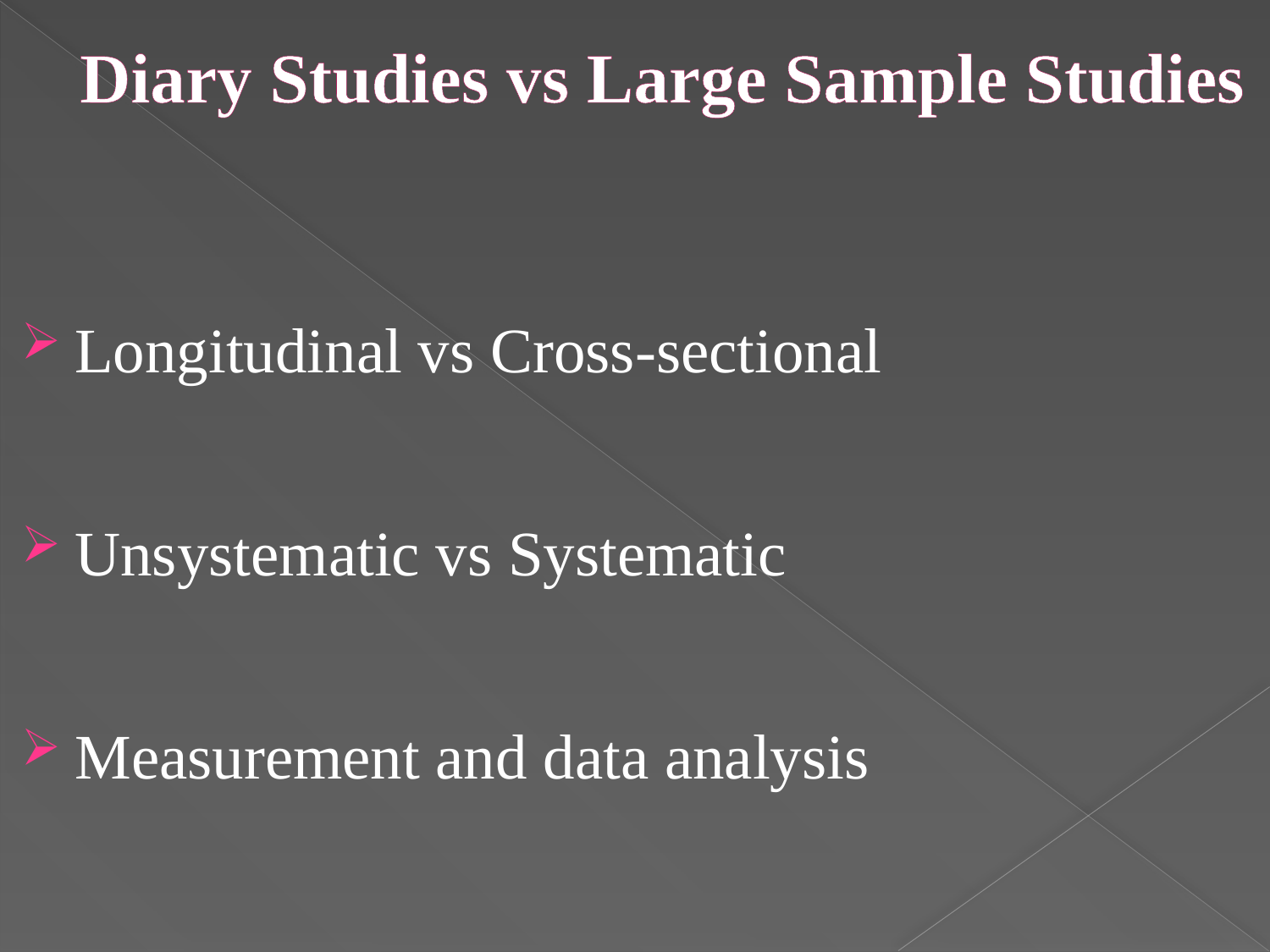

# Diary Studies vs Large Sample Studies
Longitudinal vs Cross-sectional
Unsystematic vs Systematic
Measurement and data analysis